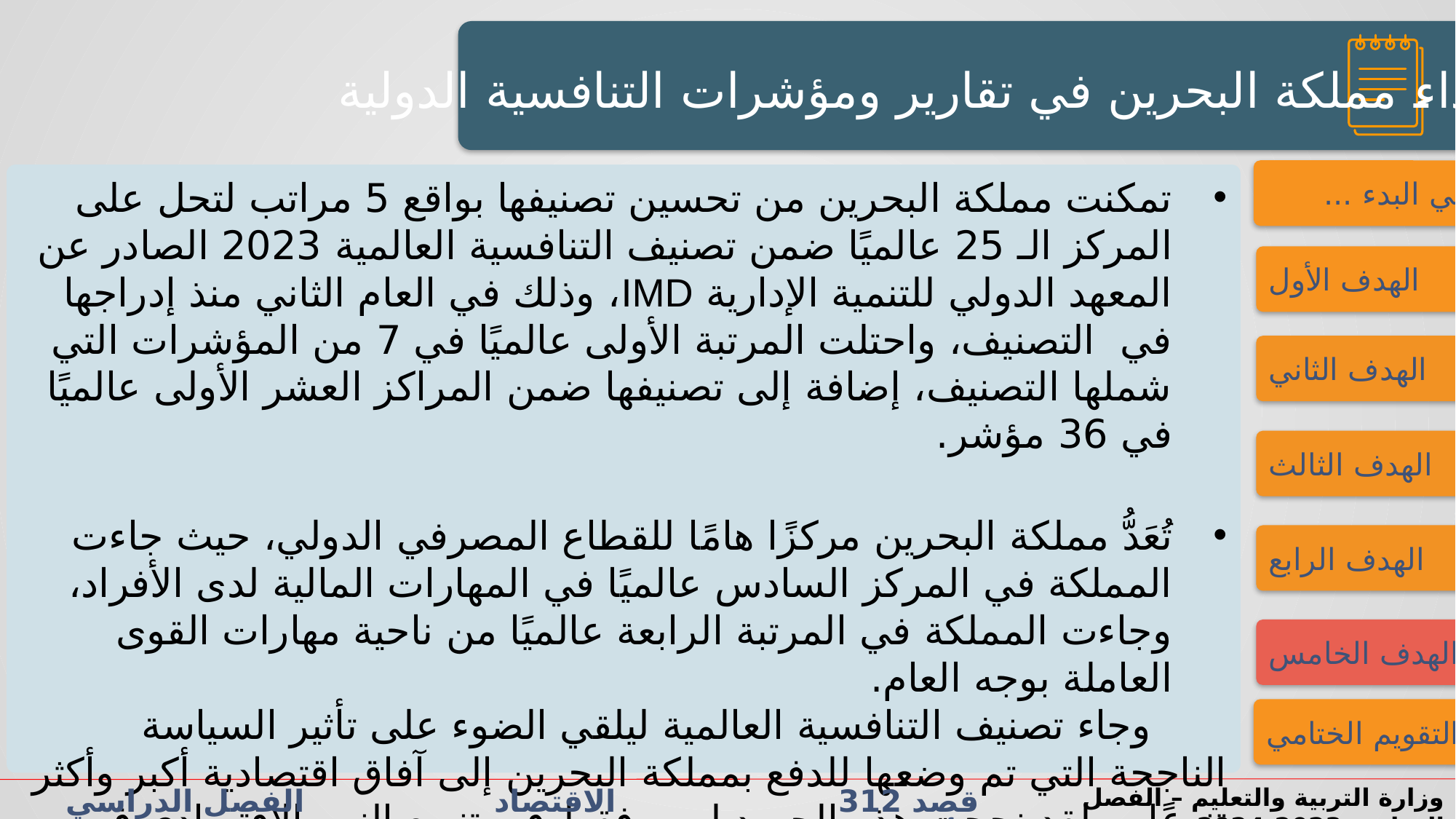

النشاط الاستهلالي
النشاط الاستهلالي

أداء مملكة البحرين في تقارير ومؤشرات التنافسية الدولية
فــــي البدء ...
تمكنت مملكة البحرين من تحسين تصنيفها بواقع 5 مراتب لتحل على المركز الـ 25 عالميًا ضمن تصنيف التنافسية العالمية 2023 الصادر عن المعهد الدولي للتنمية الإدارية IMD، وذلك في العام الثاني منذ إدراجها في  التصنيف، واحتلت المرتبة الأولى عالميًا في 7 من المؤشرات التي شملها التصنيف، إضافة إلى تصنيفها ضمن المراكز العشر الأولى عالميًا في 36 مؤشر.

تُعَدُّ مملكة البحرين مركزًا هامًا للقطاع المصرفي الدولي، حيث جاءت المملكة في المركز السادس عالميًا في المهارات المالية لدى الأفراد، وجاءت المملكة في المرتبة الرابعة عالميًا من ناحية مهارات القوى العاملة بوجه العام.
      وجاء تصنيف التنافسية العالمية ليلقي الضوء على تأثير السياسة الناجحة التي تم وضعها للدفع بمملكة البحرين إلى آفاق اقتصادية أكبر وأكثر تنوعًا.  ولقد نجحت هذه الجهود ليس فقط في تنويع النمو الاقتصادي في المملكة، ولكن أيضًا في خلق بيئة قادرة على التصدي للتغيرات والتحديات الإقليمية والدولية، لترتقي بالقدرة التنافسية على المستوى العالمي بتضافر الجهود بين كافة الجهات وعملها بروح الفريق الواحد.

الهدف الأول
الهدف الثاني
الهدف الثالث
الهدف الرابع
الهدف الخامس
التقويم الختامي
قصد 312                     الاقتصاد                  الفصل الدراسي الأول                   الدرس 3-2:  الحسابات القومية
وزارة التربية والتعليم – الفصل الدراسي2023-2024